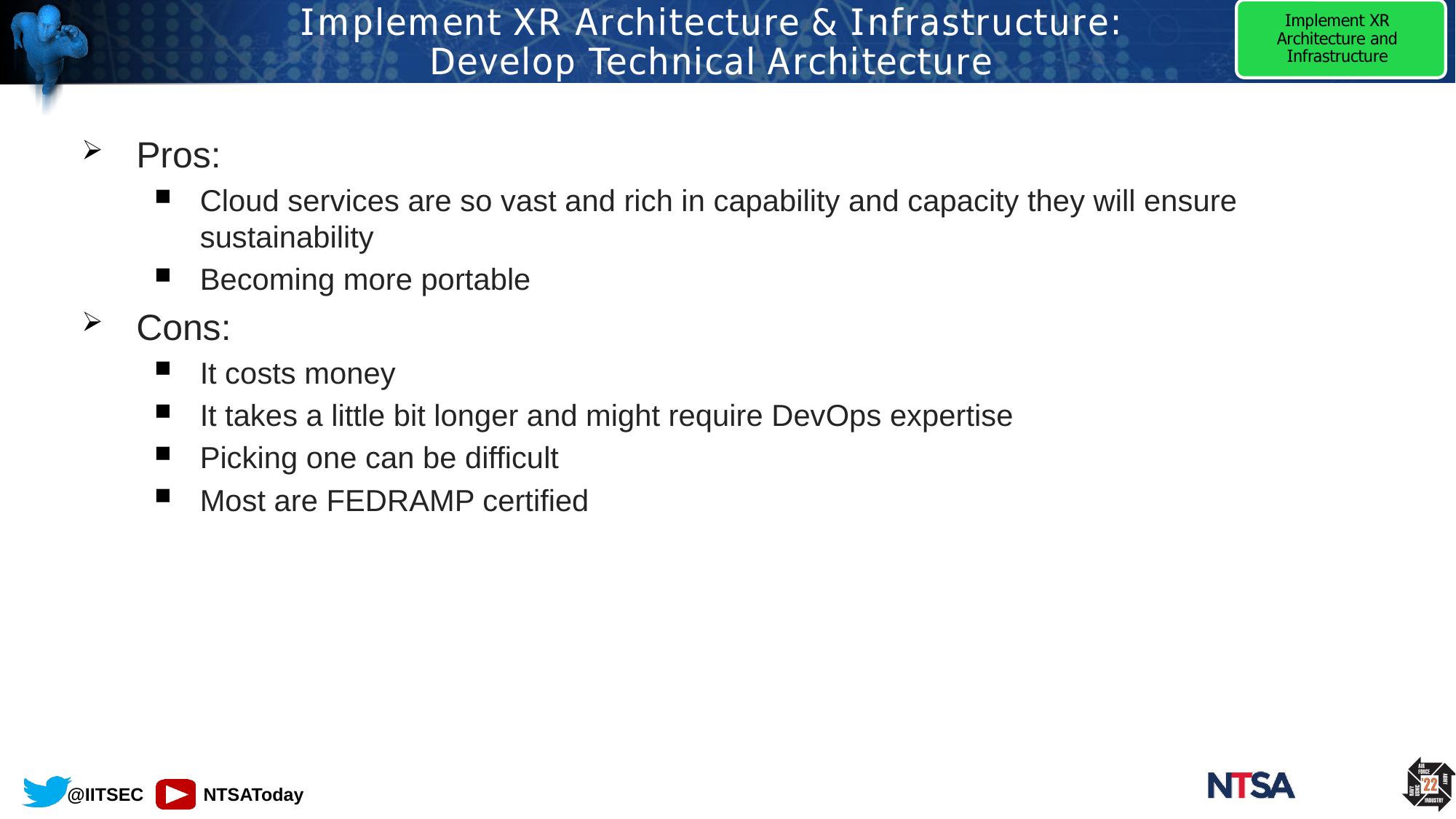

Implement XR Architecture and Infrastructure
# Implement XR Architecture & Infrastructure: Develop Technical Architecture
Pros:
Cloud services are so vast and rich in capability and capacity they will ensure sustainability
Becoming more portable
Cons:
It costs money
It takes a little bit longer and might require DevOps expertise
Picking one can be difficult
Most are FEDRAMP certified